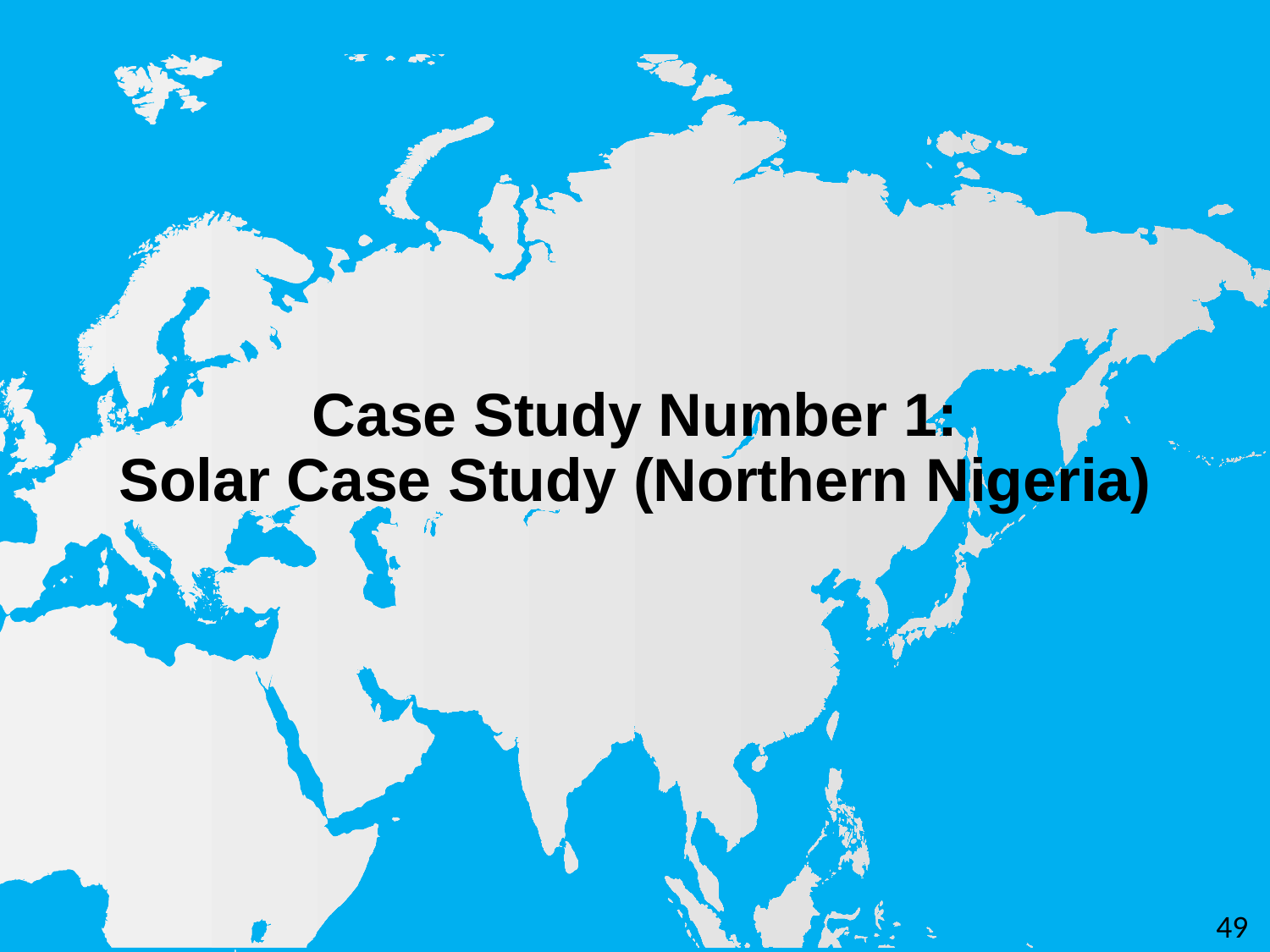

# Case Study Number 1: Solar Case Study (Northern Nigeria)
49